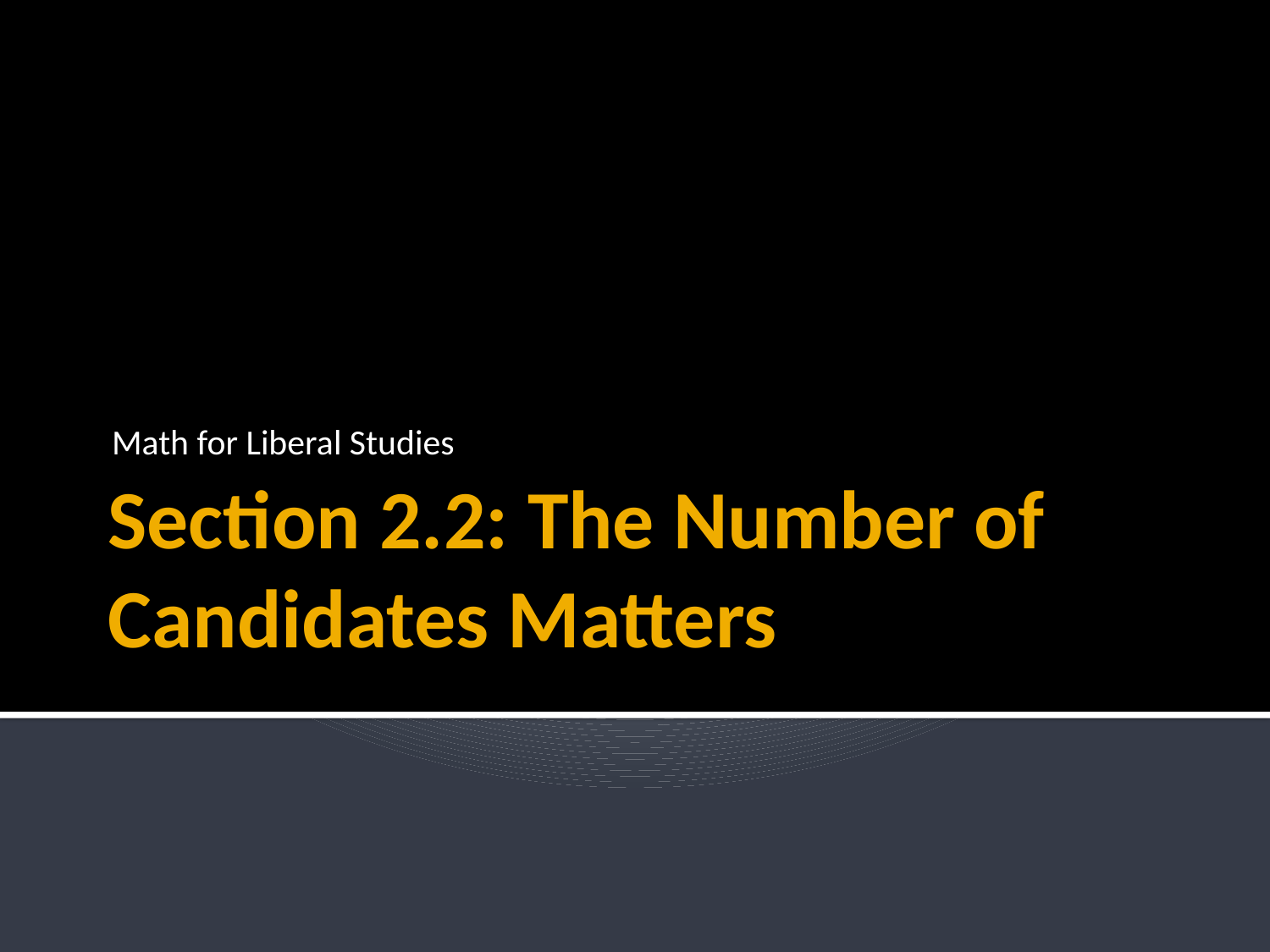

Math for Liberal Studies
# Section 2.2: The Number of Candidates Matters